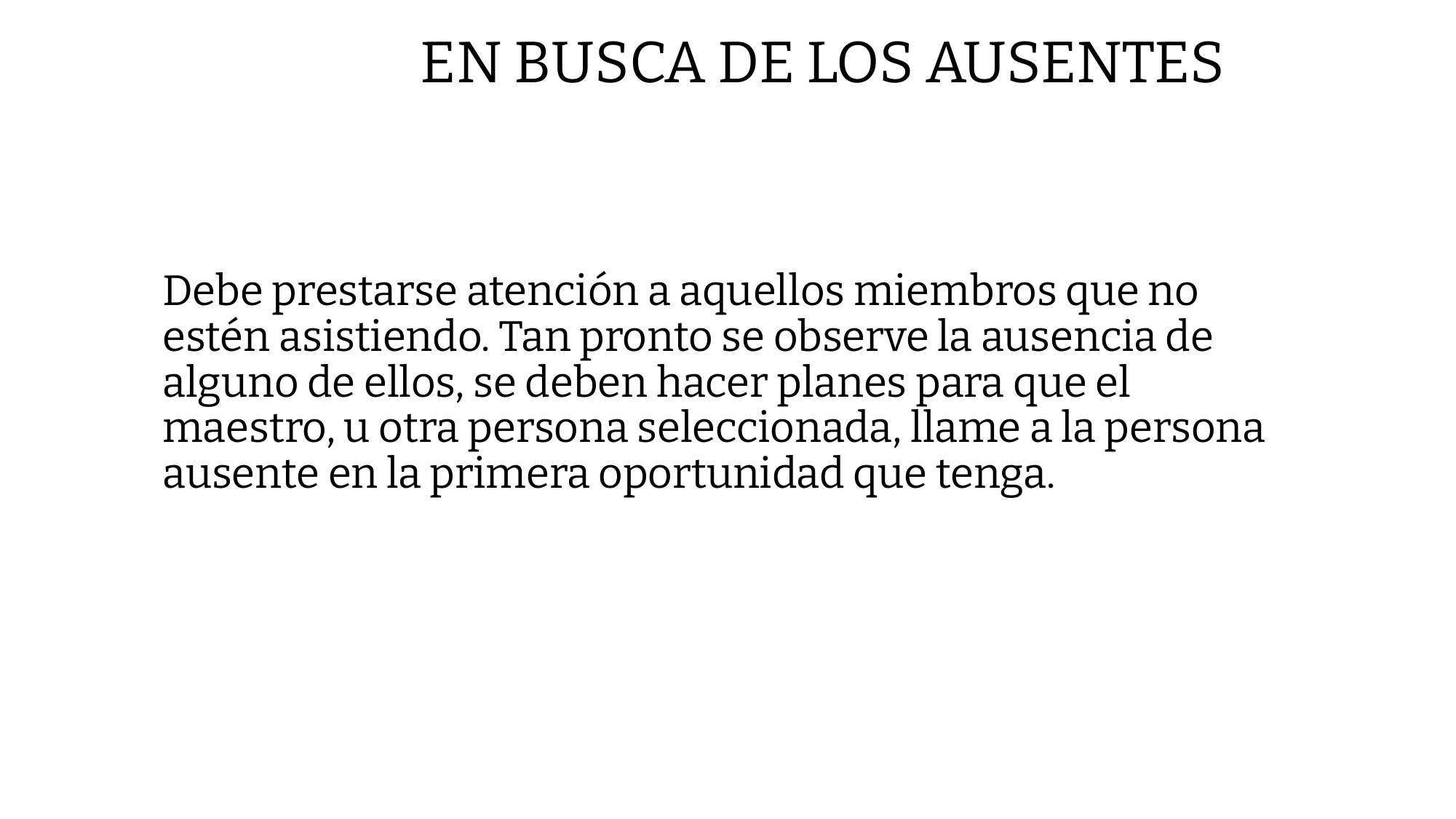

# En busca de los ausentes
Debe prestarse atención a aquellos miembros que no estén asistiendo. Tan pronto se observe la ausencia de alguno de ellos, se deben hacer planes para que el maestro, u otra persona seleccionada, llame a la persona ausente en la primera oportunidad que tenga.